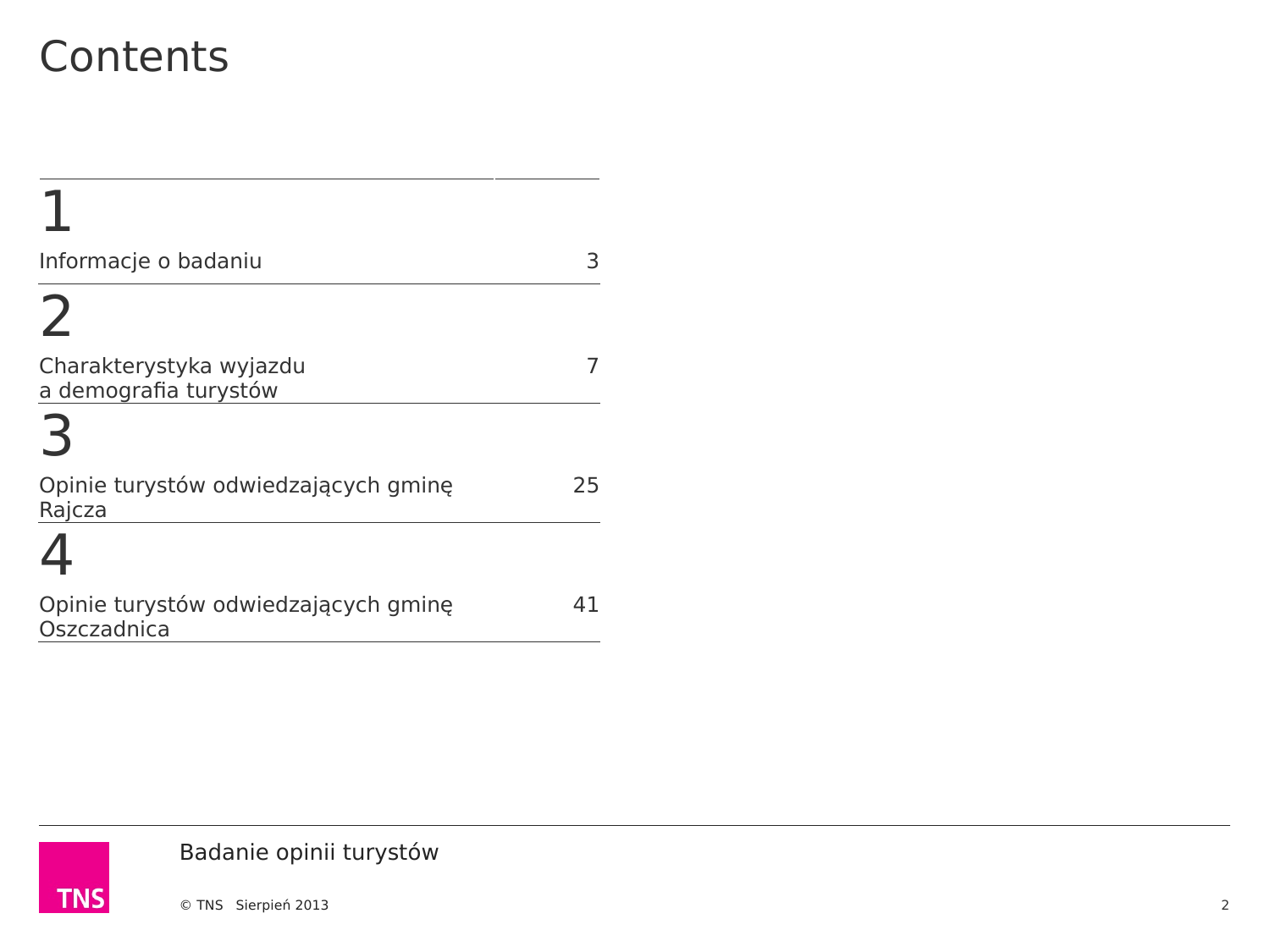

# Contents
| 1 |  |
| --- | --- |
| Informacje o badaniu | 3 |
| 2 |  |
| Charakterystyka wyjazdu a demografia turystów | 7 |
| 3 |  |
| Opinie turystów odwiedzających gminę Rajcza | 25 |
| 4 |  |
| Opinie turystów odwiedzających gminę Oszczadnica | 41 |
|  |  |
|  |  |
2